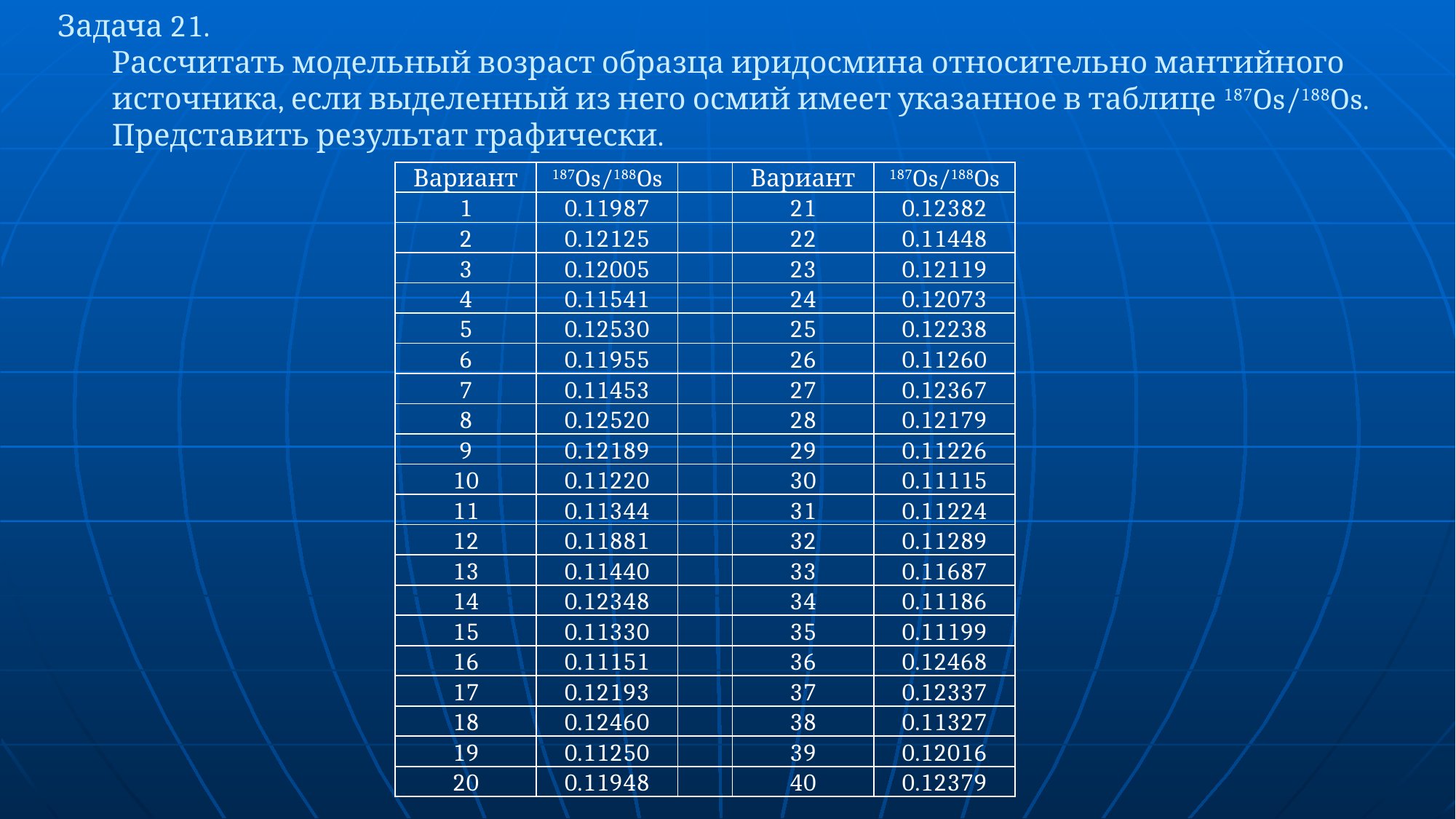

Задача 21.
Рассчитать модельный возраст образца иридосмина относительно мантийного источника, если выделенный из него осмий имеет указанное в таблице 187Os/188Os.
Представить результат графически.
| Вариант | 187Os/188Os |  | Вариант | 187Os/188Os |
| --- | --- | --- | --- | --- |
| 1 | 0.11987 |  | 21 | 0.12382 |
| 2 | 0.12125 |  | 22 | 0.11448 |
| 3 | 0.12005 |  | 23 | 0.12119 |
| 4 | 0.11541 |  | 24 | 0.12073 |
| 5 | 0.12530 |  | 25 | 0.12238 |
| 6 | 0.11955 |  | 26 | 0.11260 |
| 7 | 0.11453 |  | 27 | 0.12367 |
| 8 | 0.12520 |  | 28 | 0.12179 |
| 9 | 0.12189 |  | 29 | 0.11226 |
| 10 | 0.11220 |  | 30 | 0.11115 |
| 11 | 0.11344 |  | 31 | 0.11224 |
| 12 | 0.11881 |  | 32 | 0.11289 |
| 13 | 0.11440 |  | 33 | 0.11687 |
| 14 | 0.12348 |  | 34 | 0.11186 |
| 15 | 0.11330 |  | 35 | 0.11199 |
| 16 | 0.11151 |  | 36 | 0.12468 |
| 17 | 0.12193 |  | 37 | 0.12337 |
| 18 | 0.12460 |  | 38 | 0.11327 |
| 19 | 0.11250 |  | 39 | 0.12016 |
| 20 | 0.11948 |  | 40 | 0.12379 |